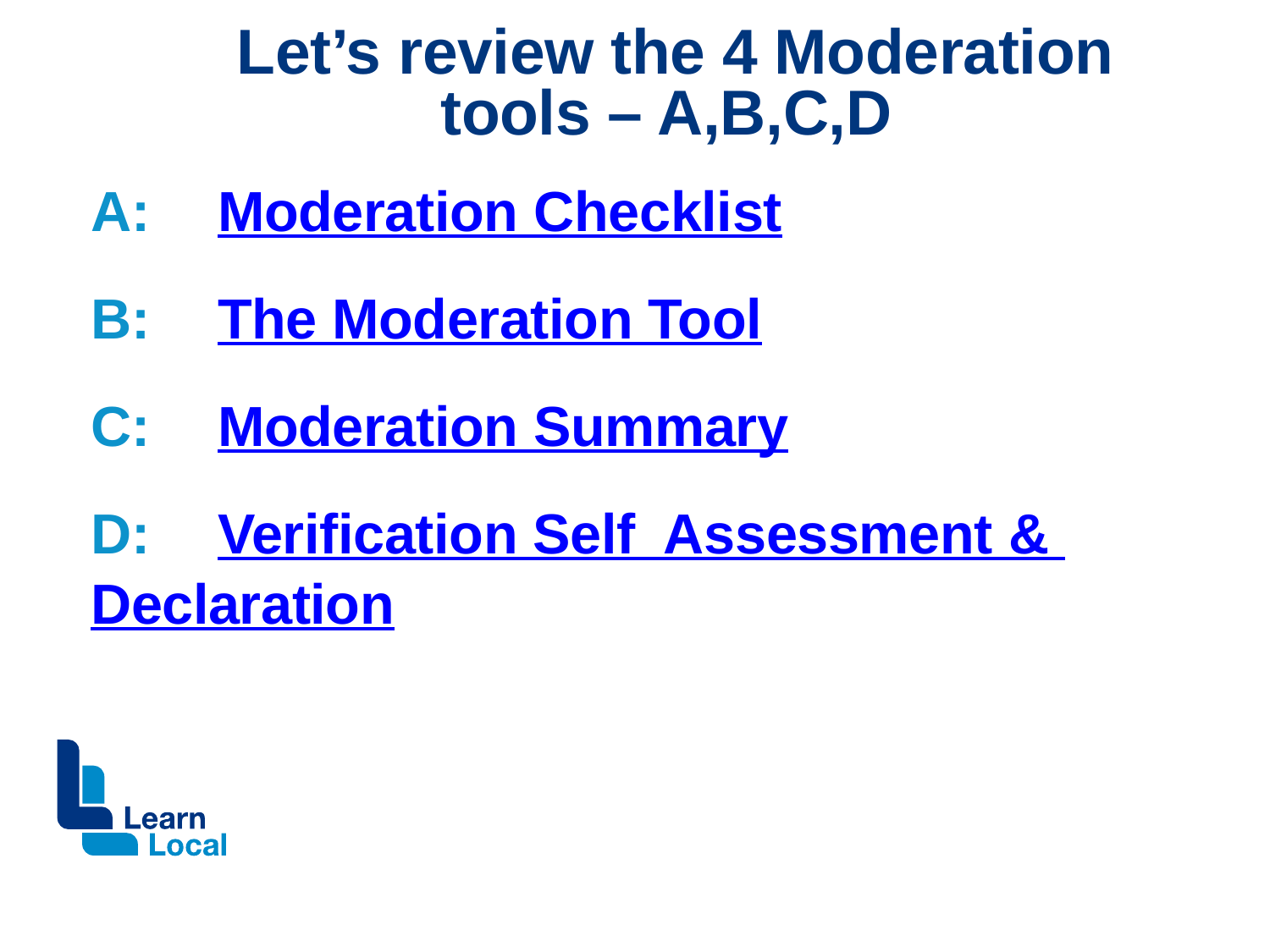

# Let’s review the 4 Moderation tools – A,B,C,D
A:	Moderation Checklist
B:	The Moderation Tool
C:	Moderation Summary
D:	Verification Self  Assessment & Declaration